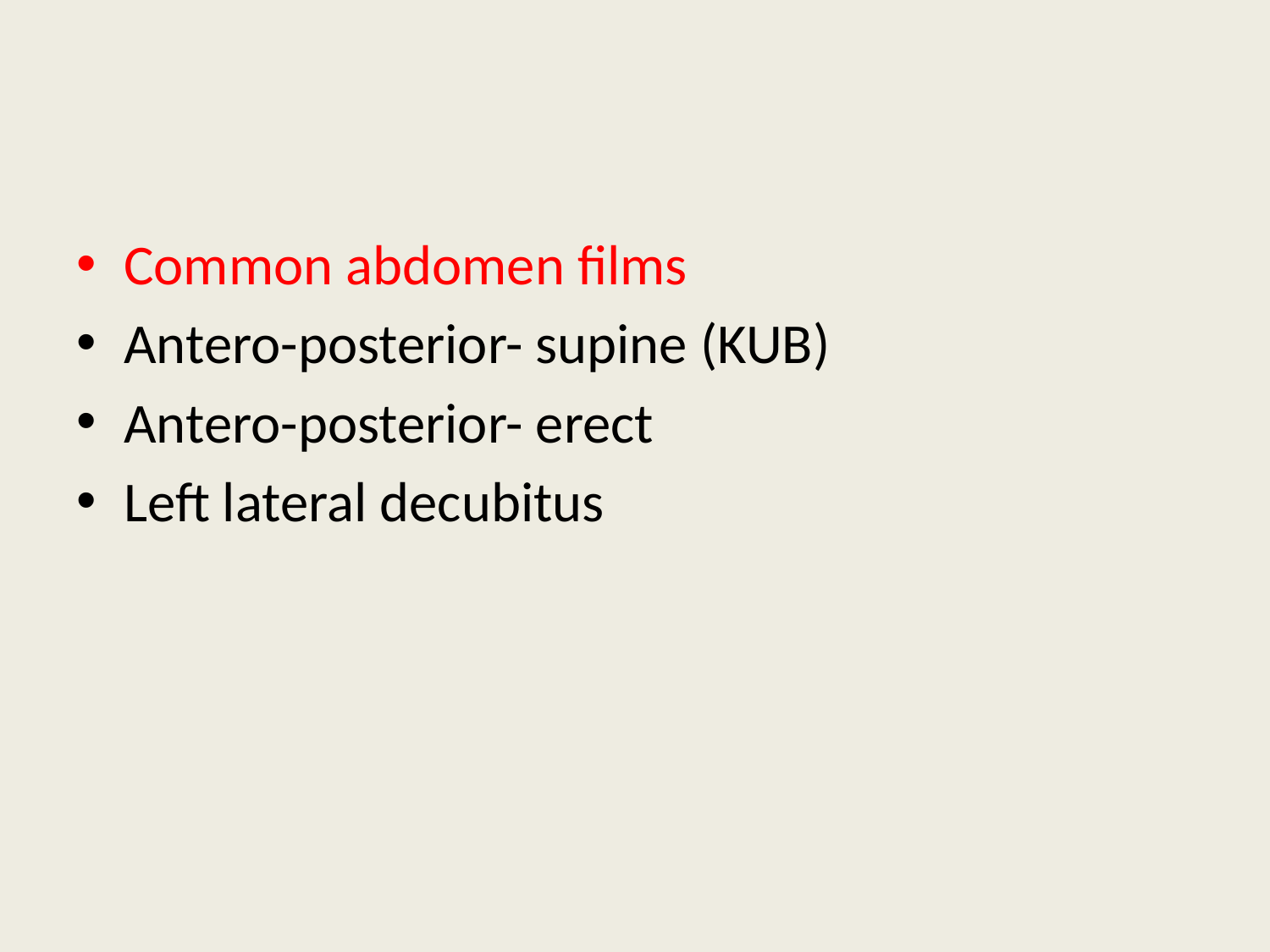

Common abdomen films
Antero-posterior- supine (KUB)
Antero-posterior- erect
Left lateral decubitus